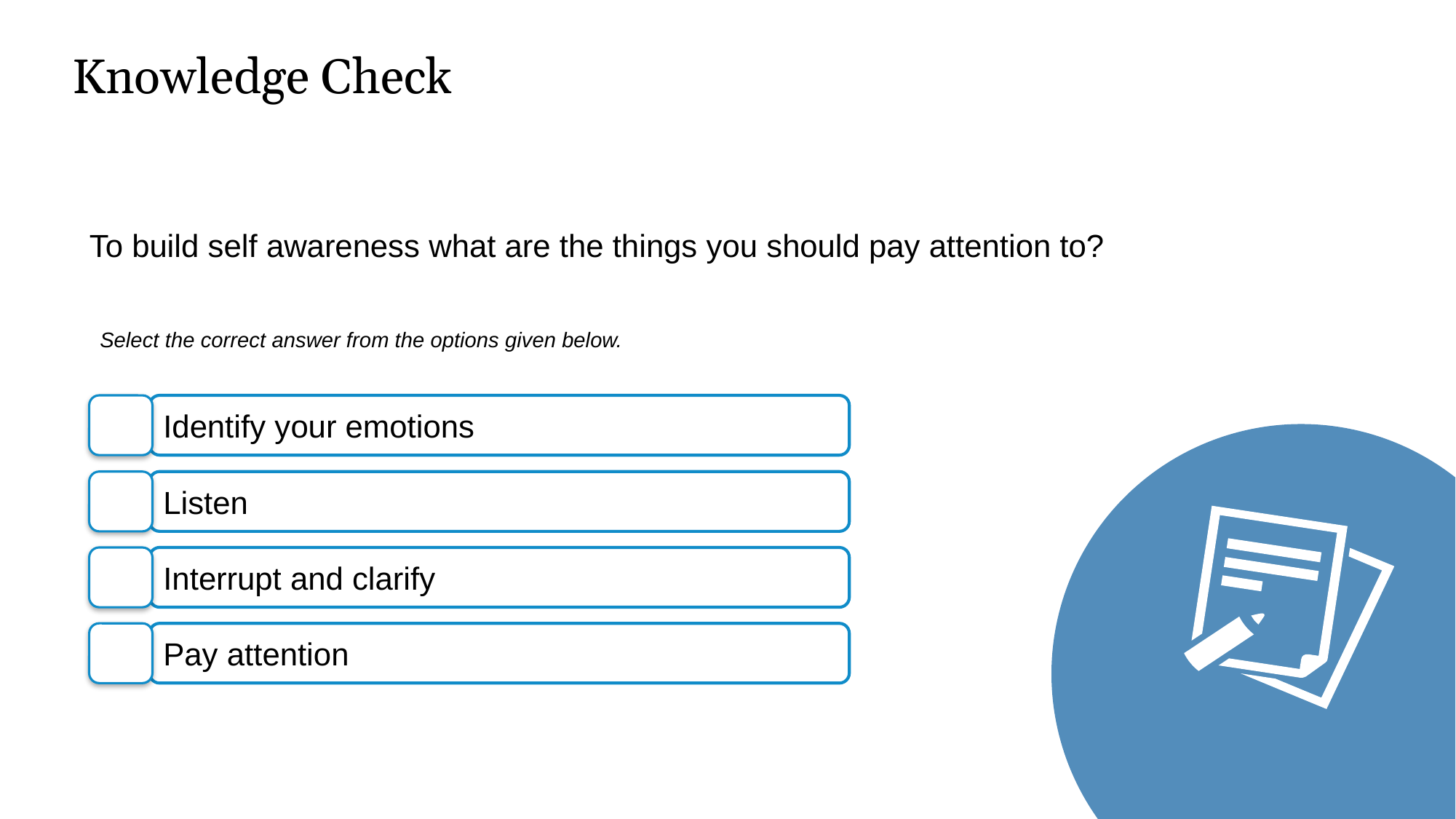

# Knowledge Check
To build self awareness what are the things you should pay attention to?

Identify your emotions

Listen

Interrupt and clarify

Pay attention